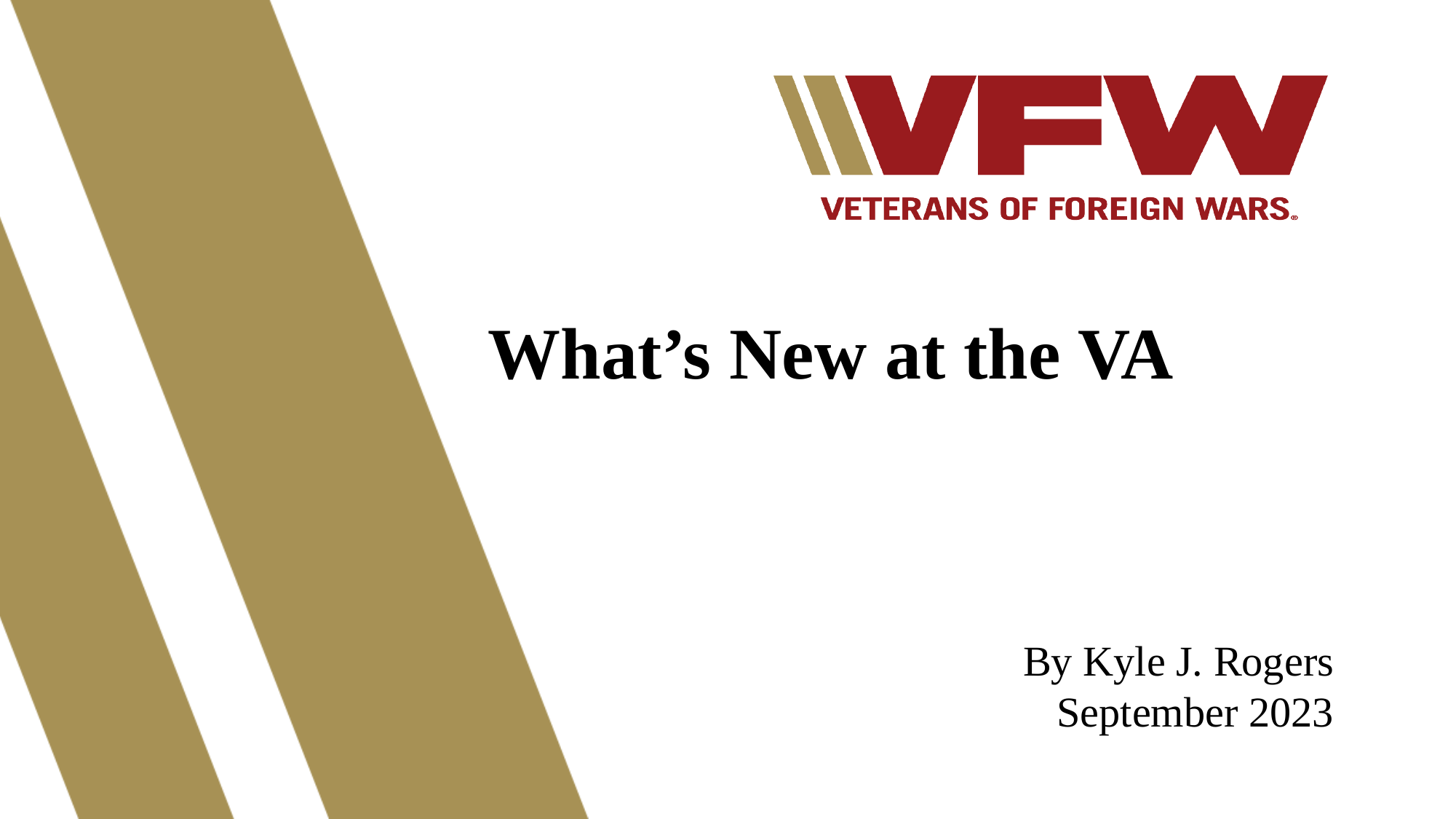

What’s New at the VA
By Kyle J. Rogers
September 2023